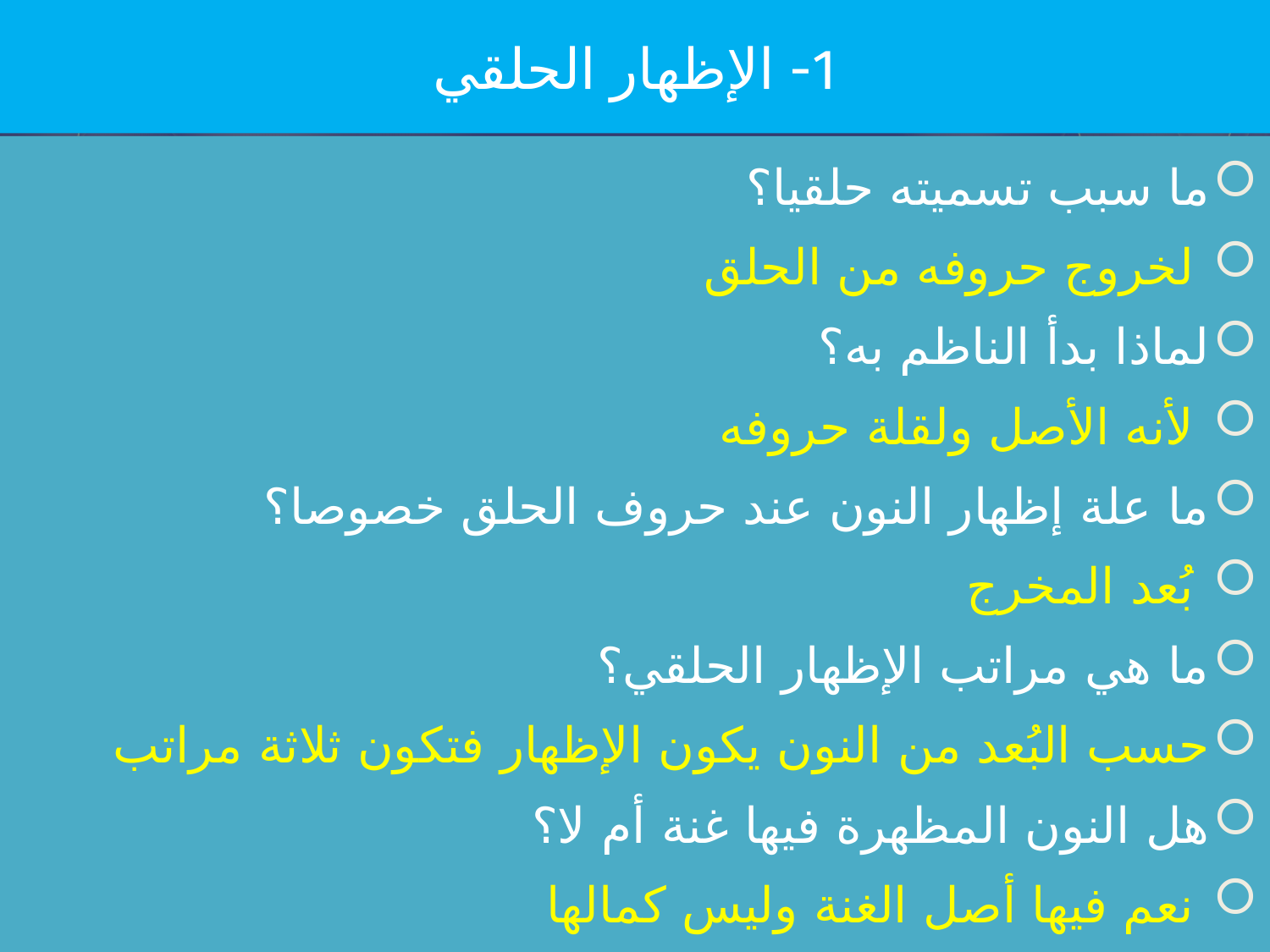

# 1- الإظهار الحلقي
ما سبب تسميته حلقيا؟
 لخروج حروفه من الحلق
لماذا بدأ الناظم به؟
 لأنه الأصل ولقلة حروفه
ما علة إظهار النون عند حروف الحلق خصوصا؟
 بُعد المخرج
ما هي مراتب الإظهار الحلقي؟
حسب البُعد من النون يكون الإظهار فتكون ثلاثة مراتب
هل النون المظهرة فيها غنة أم لا؟
 نعم فيها أصل الغنة وليس كمالها